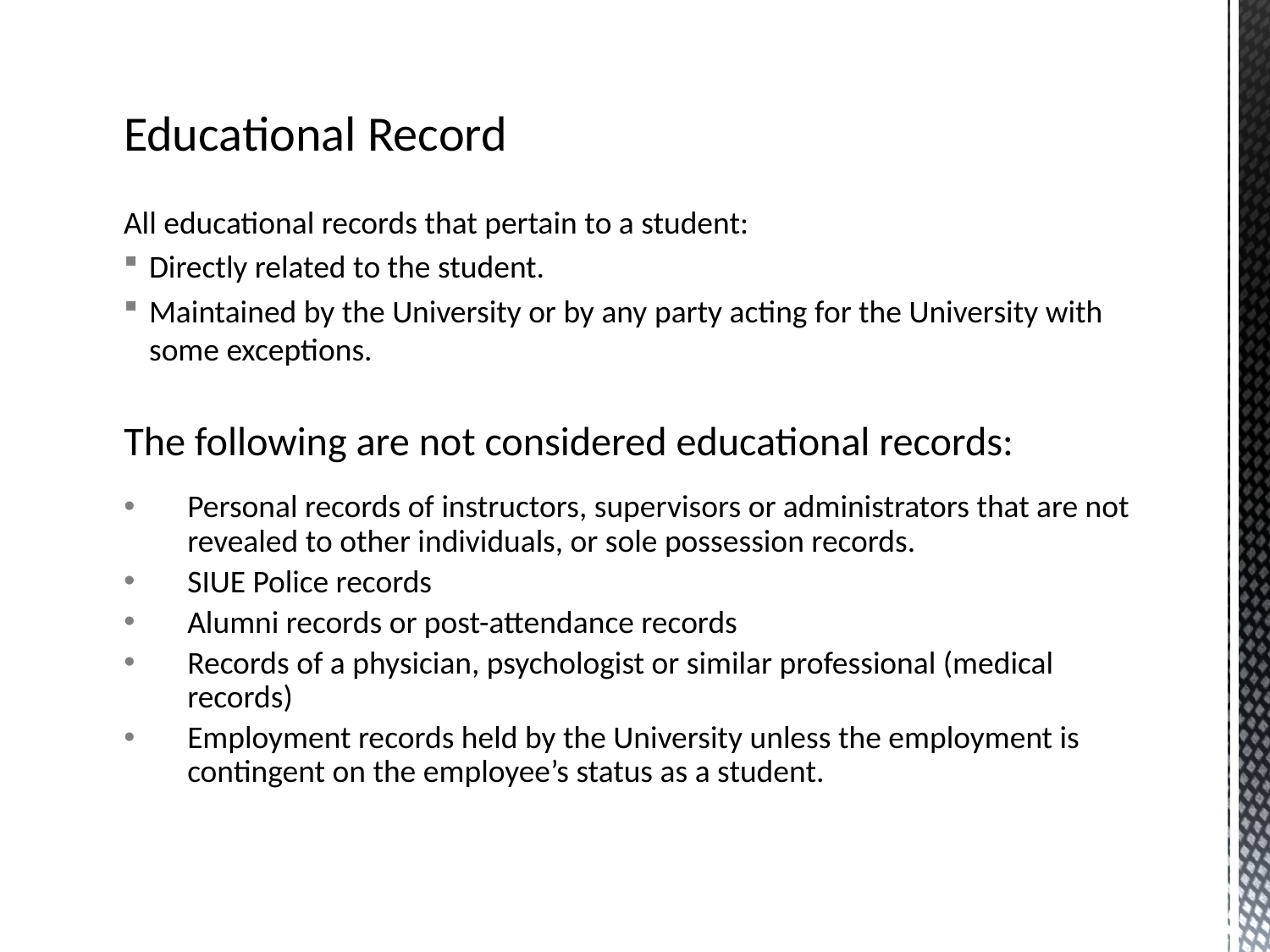

Educational Record
All educational records that pertain to a student:
Directly related to the student.
Maintained by the University or by any party acting for the University with some exceptions.
The following are not considered educational records:
Personal records of instructors, supervisors or administrators that are not revealed to other individuals, or sole possession records.
SIUE Police records
Alumni records or post-attendance records
Records of a physician, psychologist or similar professional (medical records)
Employment records held by the University unless the employment is contingent on the employee’s status as a student.